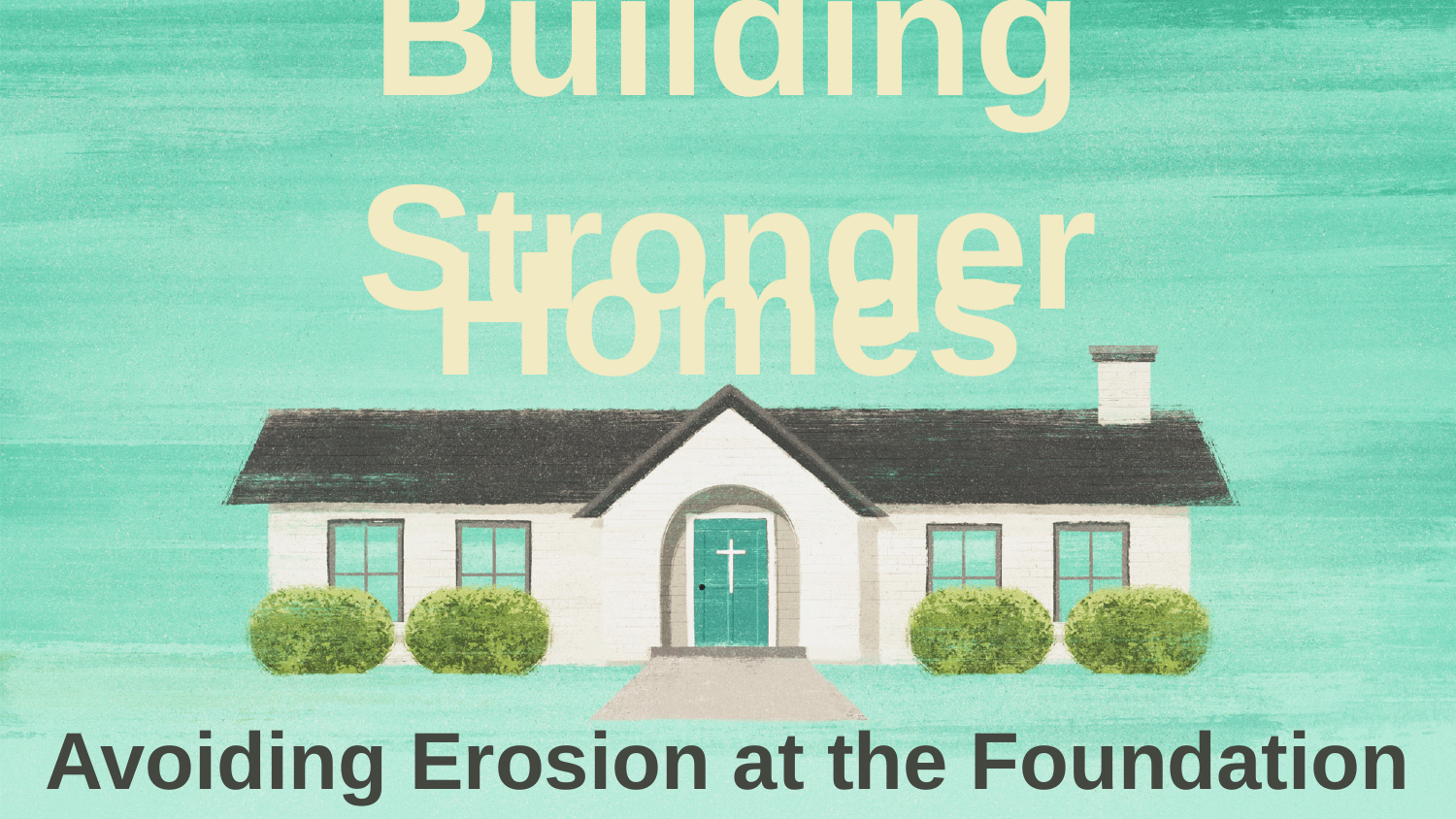

# Building Stronger
Homes
Avoiding Erosion at the Foundation of Marriage